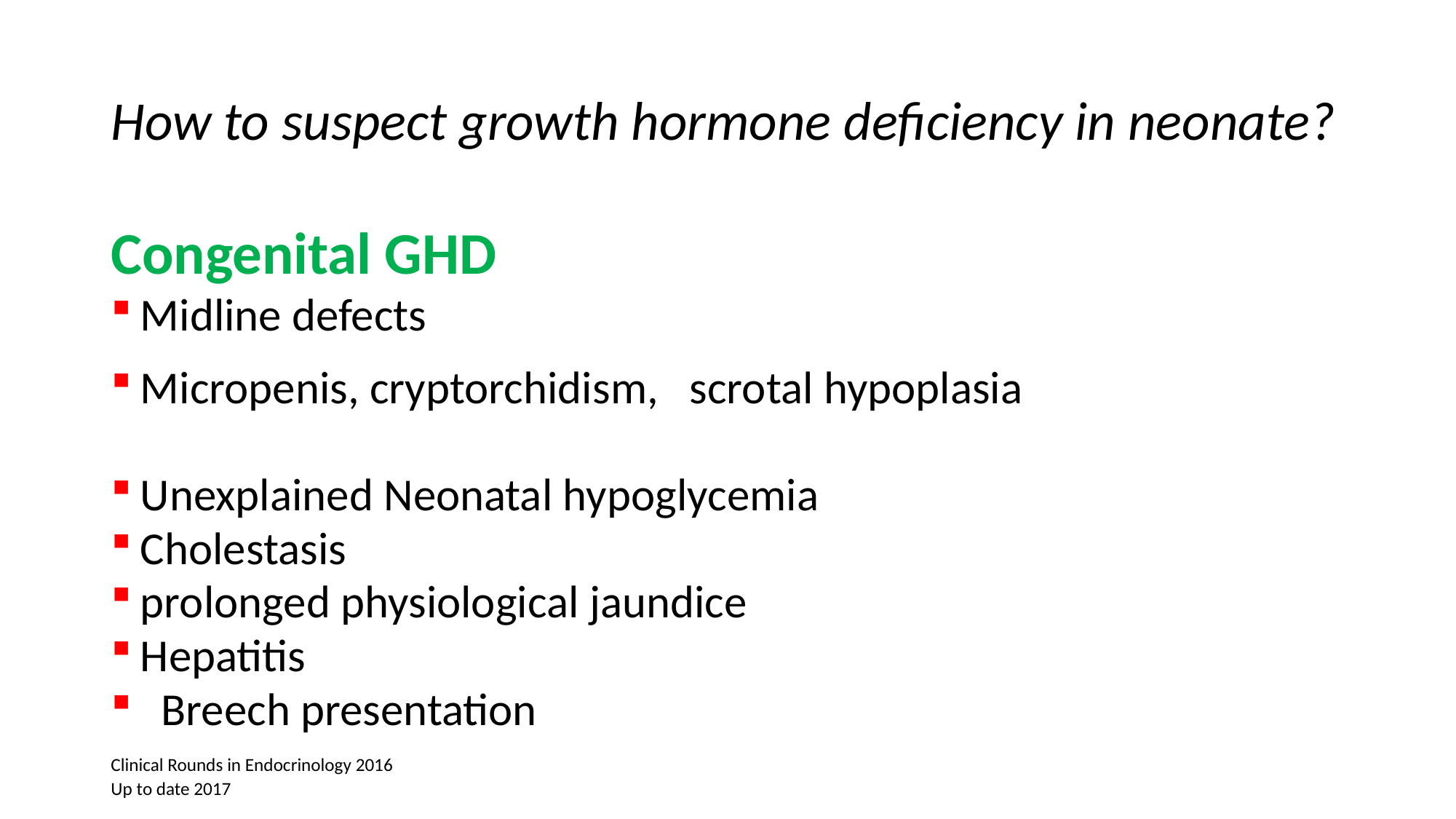

# How to suspect growth hormone deficiency in neonate?
Congenital GHD
Midline defects

Micropenis, cryptorchidism,   scrotal hypoplasia

Unexplained Neonatal hypoglycemia
Cholestasis
prolonged physiological jaundice
Hepatitis
  Breech presentation

Clinical Rounds in Endocrinology 2016
Up to date 2017